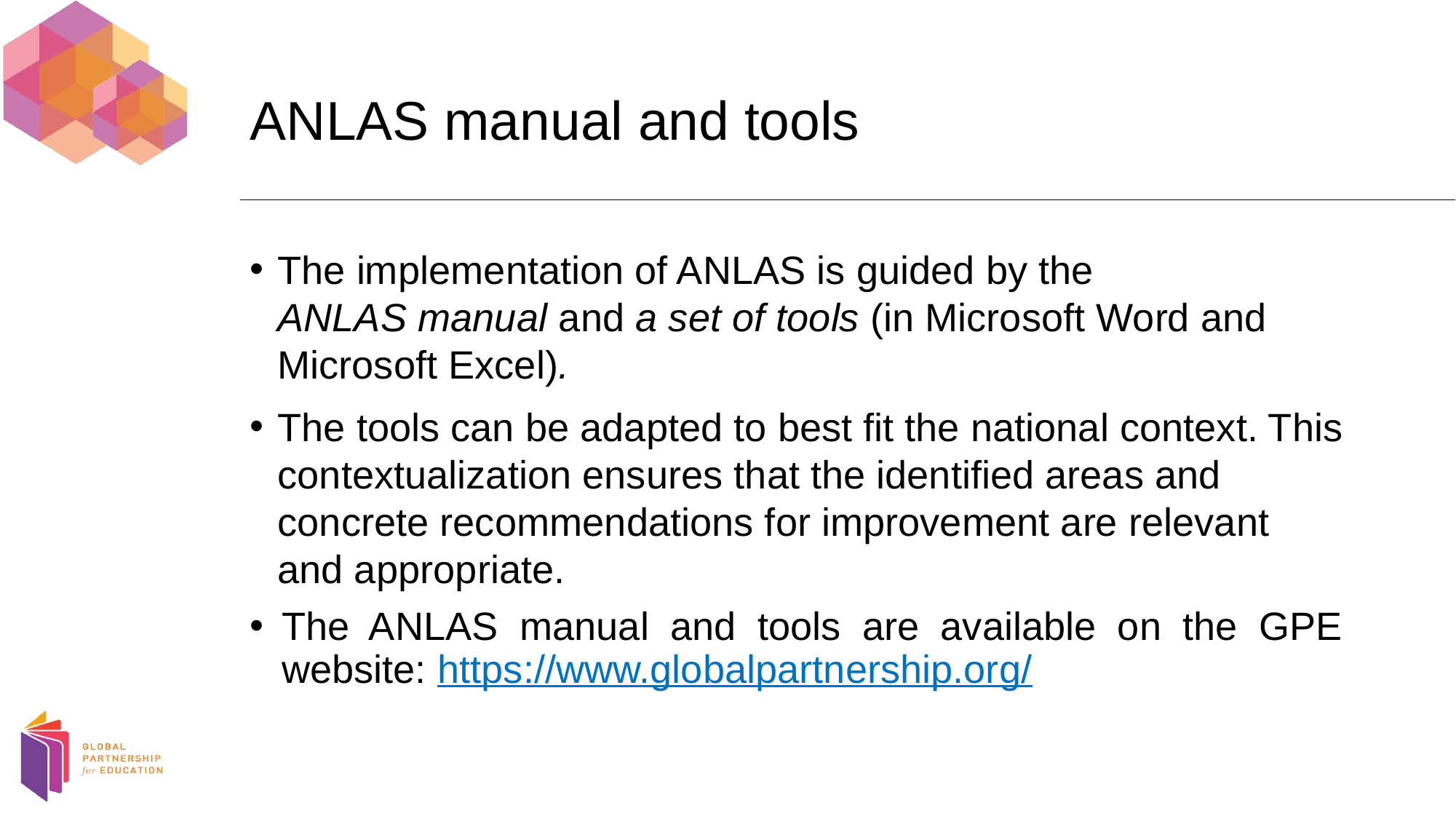

# ANLAS manual and tools
The implementation of ANLAS is guided by the
ANLAS manual and a set of tools (in Microsoft Word and Microsoft Excel).
The tools can be adapted to best fit the national context. This contextualization ensures that the identified areas and concrete recommendations for improvement are relevant and appropriate.
The ANLAS manual and tools are available on the GPE website: https://www.globalpartnership.org/